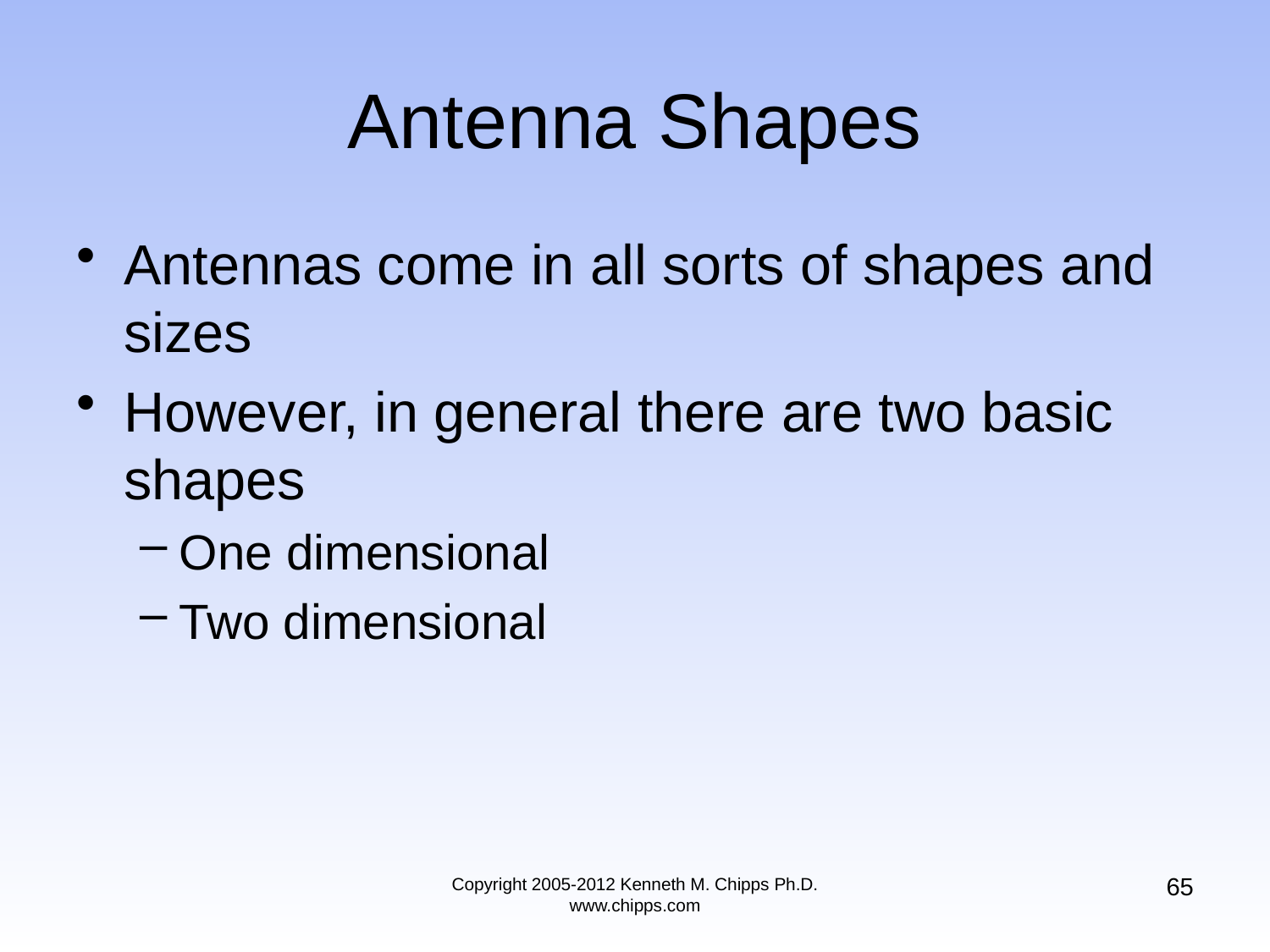

# Antenna Shapes
Antennas come in all sorts of shapes and sizes
However, in general there are two basic shapes
One dimensional
Two dimensional
65
Copyright 2005-2012 Kenneth M. Chipps Ph.D. www.chipps.com